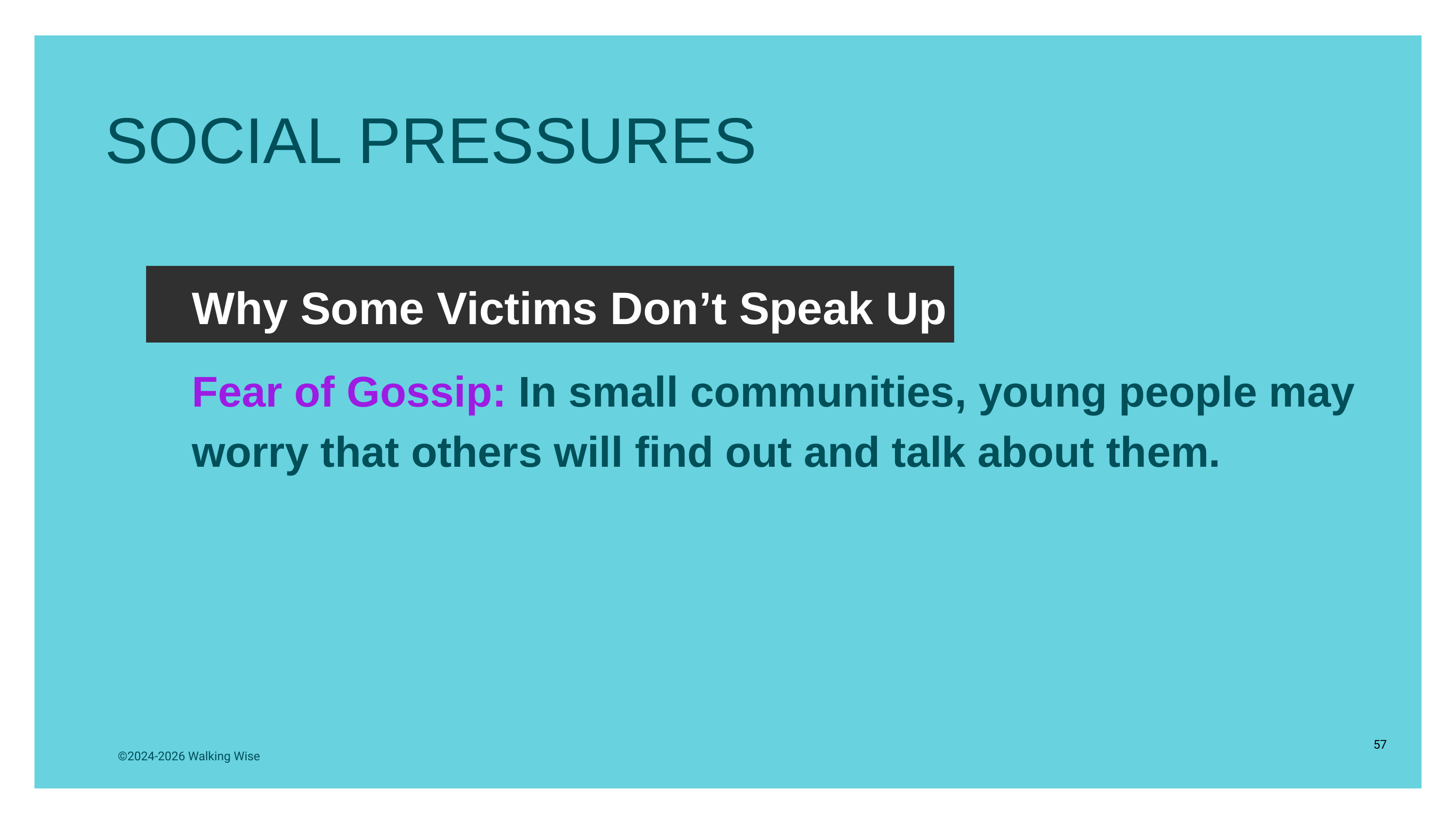

SOCIAL PRESSURES

Why Some Victims Don’t Speak Up
Fear of Gossip: In small communities, young people may worry that others will find out and talk about them.
57
©2024-2026 Walking Wise